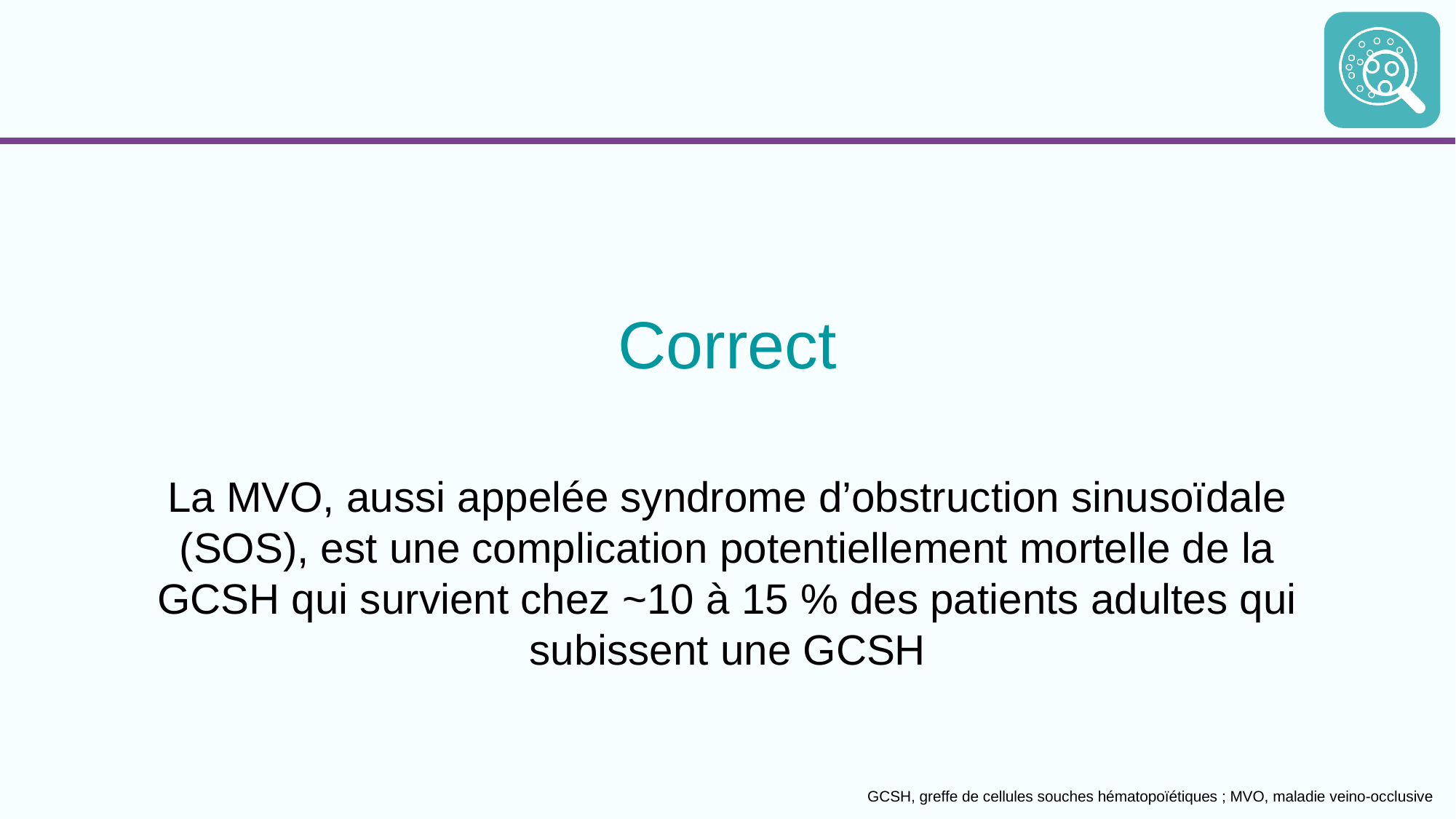

Correct
La MVO, aussi appelée syndrome d’obstruction sinusoïdale (SOS), est une complication potentiellement mortelle de la GCSH qui survient chez ~10 à 15 % des patients adultes qui subissent une GCSH
GCSH, greffe de cellules souches hématopoïétiques ; MVO, maladie veino-occlusive